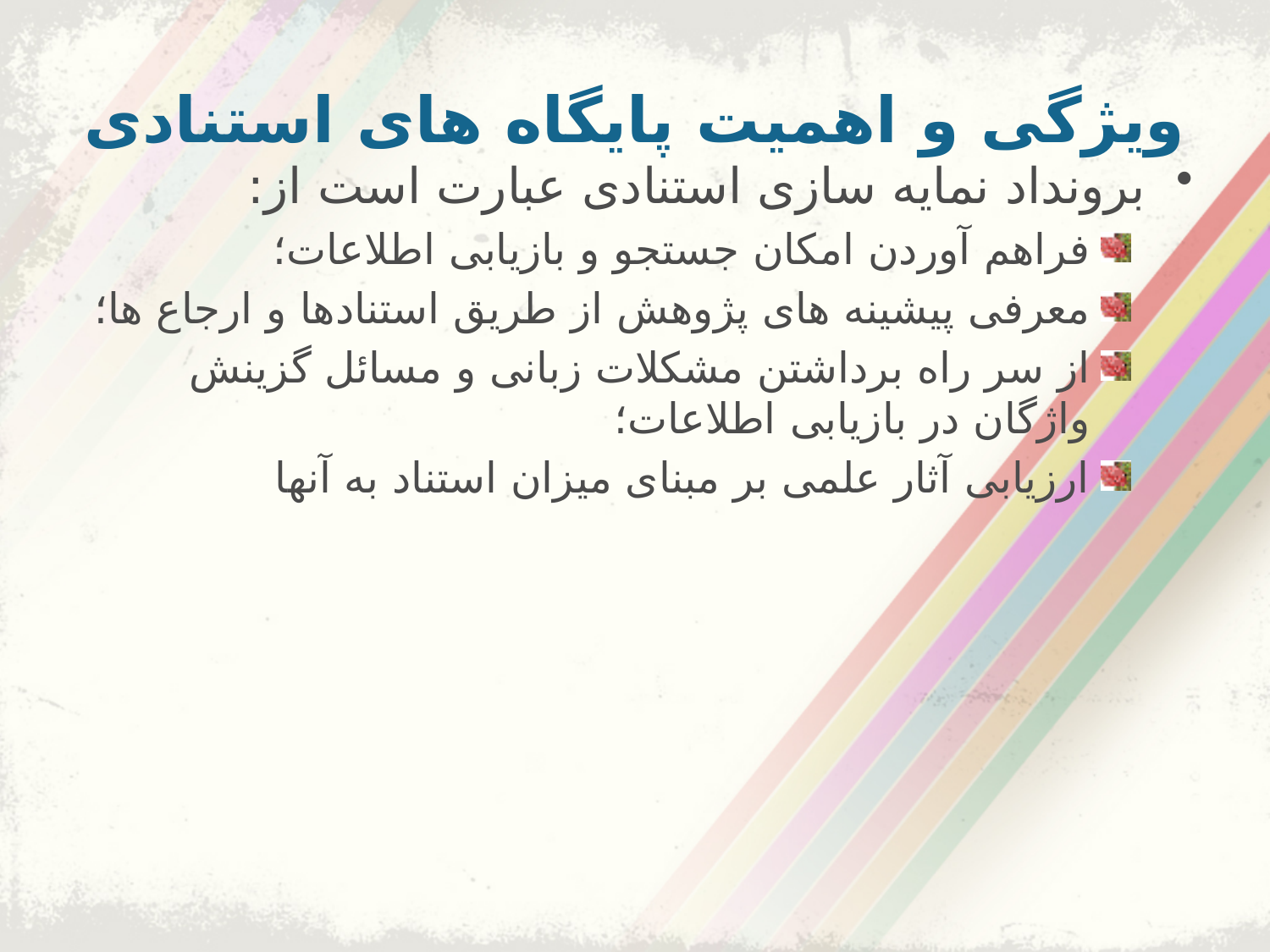

# ویژگی و اهمیت پایگاه های استنادی
برونداد نمایه سازی استنادی عبارت است از:
فراهم آوردن امکان جستجو و بازیابی اطلاعات؛
معرفی پیشینه های پژوهش از طریق استنادها و ارجاع ها؛
از سر راه برداشتن مشکلات زبانی و مسائل گزینش واژگان در بازیابی اطلاعات؛
ارزیابی آثار علمی بر مبنای میزان استناد به آنها